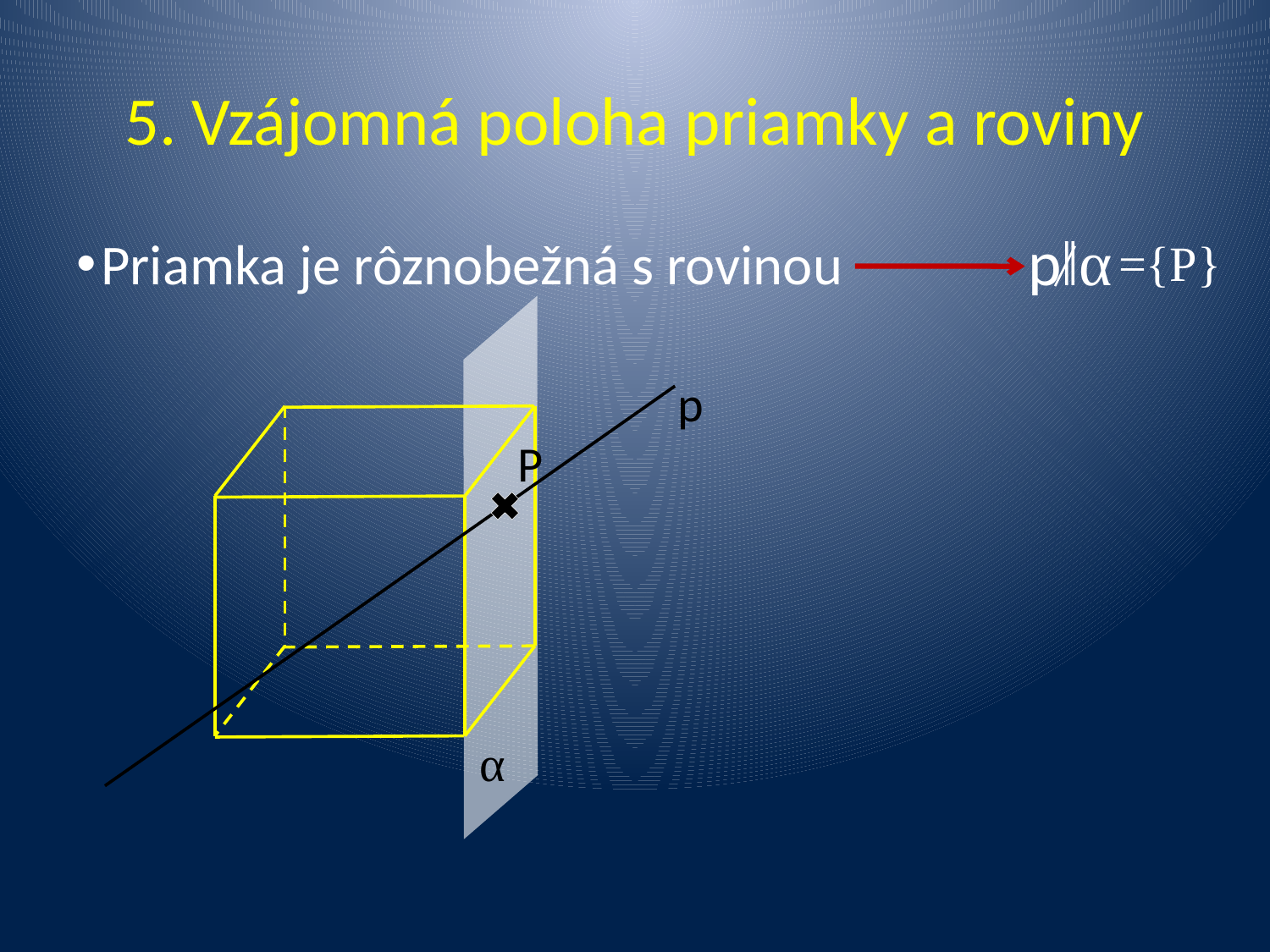

# 5. Vzájomná poloha priamky a roviny
p‖α
={P}
Priamka je rôznobežná s rovinou
p

P

α